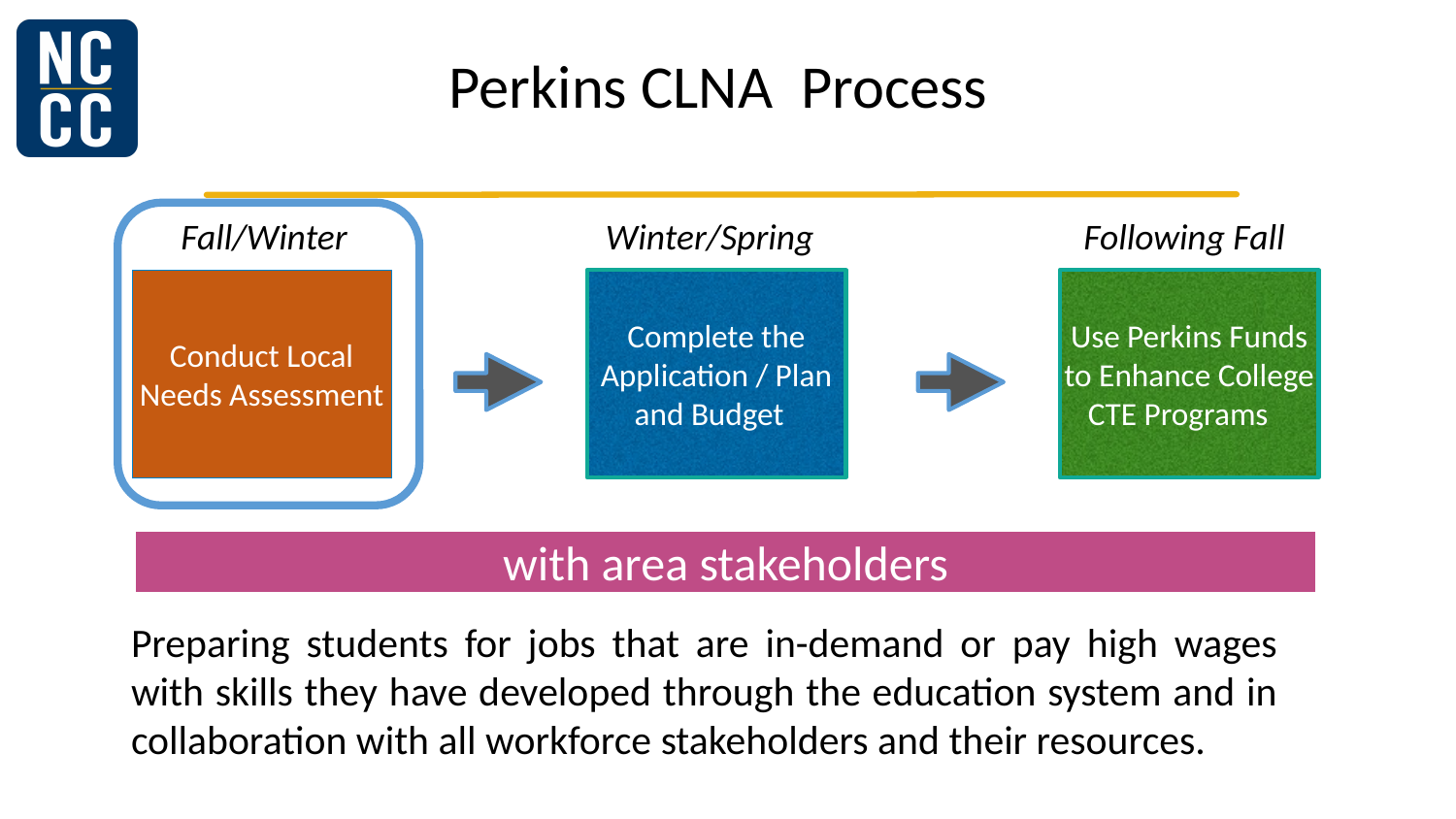

# Perkins CLNA  Process

Fall/Winter
Winter/Spring
Following Fall
Conduct Local Needs Assessment
Complete the Application / Plan and Budget
Use Perkins Funds to Enhance College CTE Programs

with area stakeholders
Preparing students for jobs that are in-demand or pay high wages with skills they have developed through the education system and in collaboration with all workforce stakeholders and their resources.